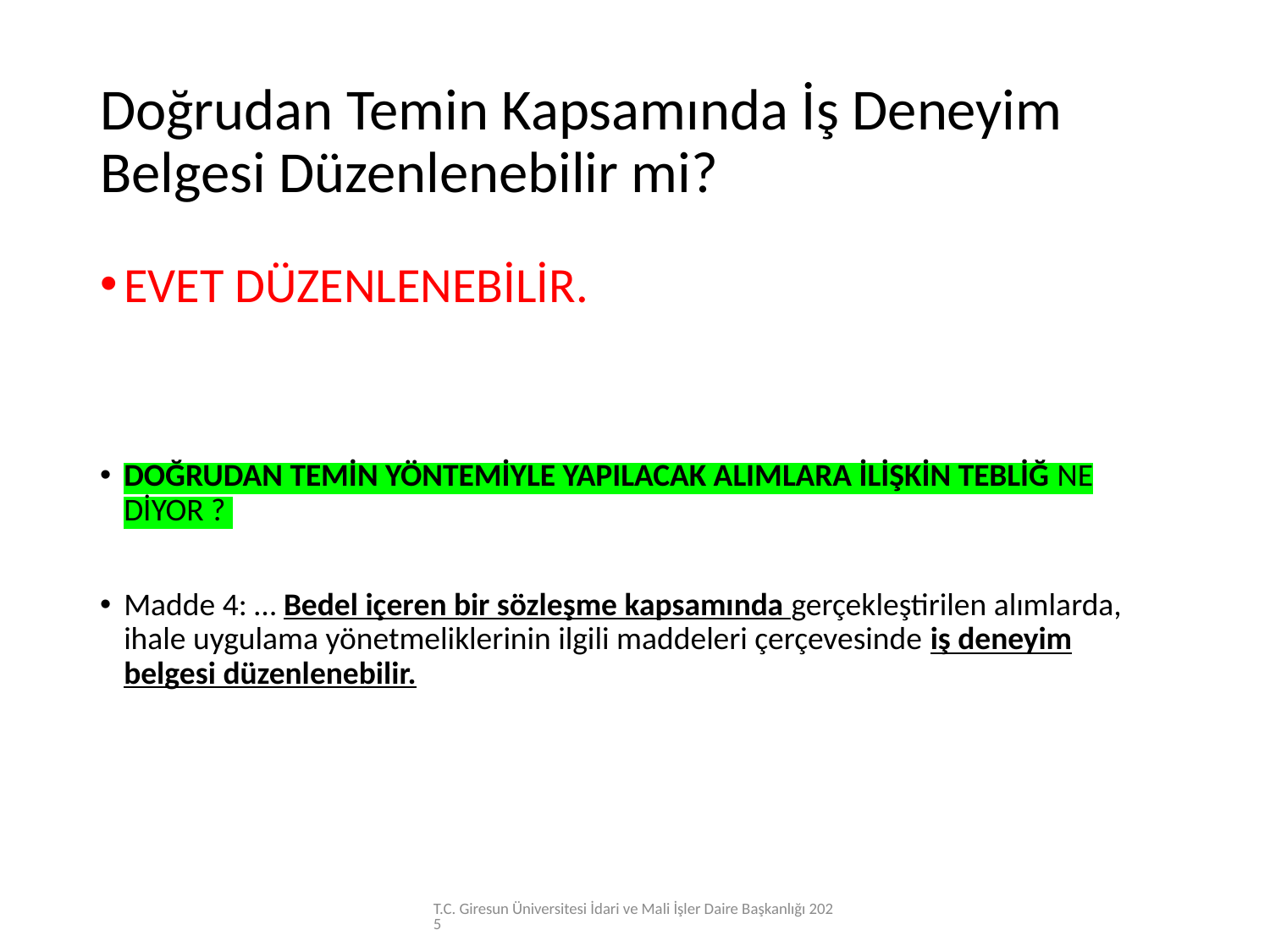

# Doğrudan Temin Kapsamında İş Deneyim Belgesi Düzenlenebilir mi?
EVET DÜZENLENEBİLİR.

DOĞRUDAN TEMİN YÖNTEMİYLE YAPILACAK ALIMLARA İLİŞKİN TEBLİĞ NE DİYOR ?

Madde 4: … Bedel içeren bir sözleşme kapsamında gerçekleştirilen alımlarda, ihale uygulama yönetmeliklerinin ilgili maddeleri çerçevesinde iş deneyim belgesi düzenlenebilir.
T.C. Giresun Üniversitesi İdari ve Mali İşler Daire Başkanlığı 2025